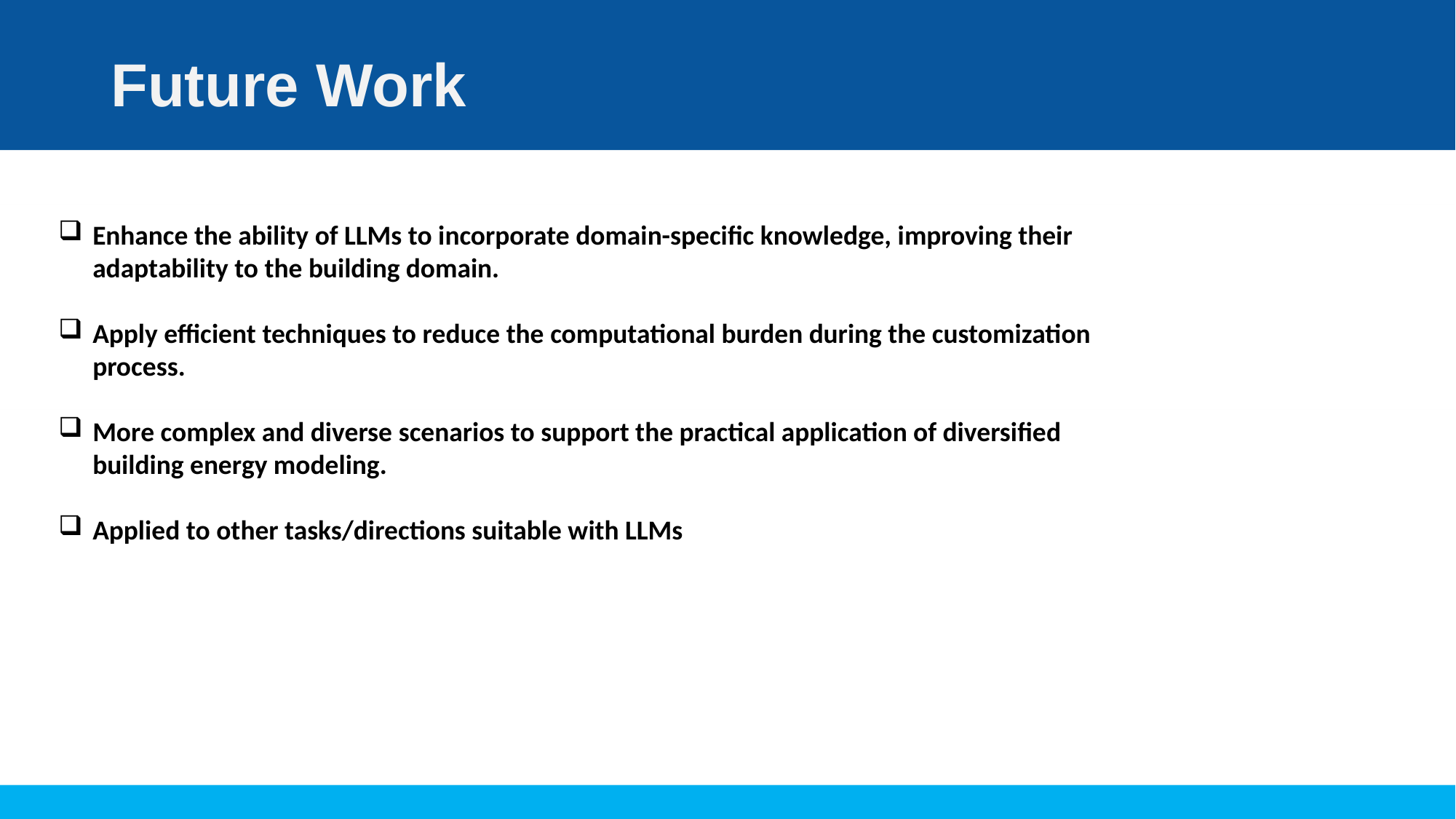

# Future Work
Enhance the ability of LLMs to incorporate domain-specific knowledge, improving their adaptability to the building domain.

Apply efficient techniques to reduce the computational burden during the customization process.

More complex and diverse scenarios to support the practical application of diversified building energy modeling.

Applied to other tasks/directions suitable with LLMs